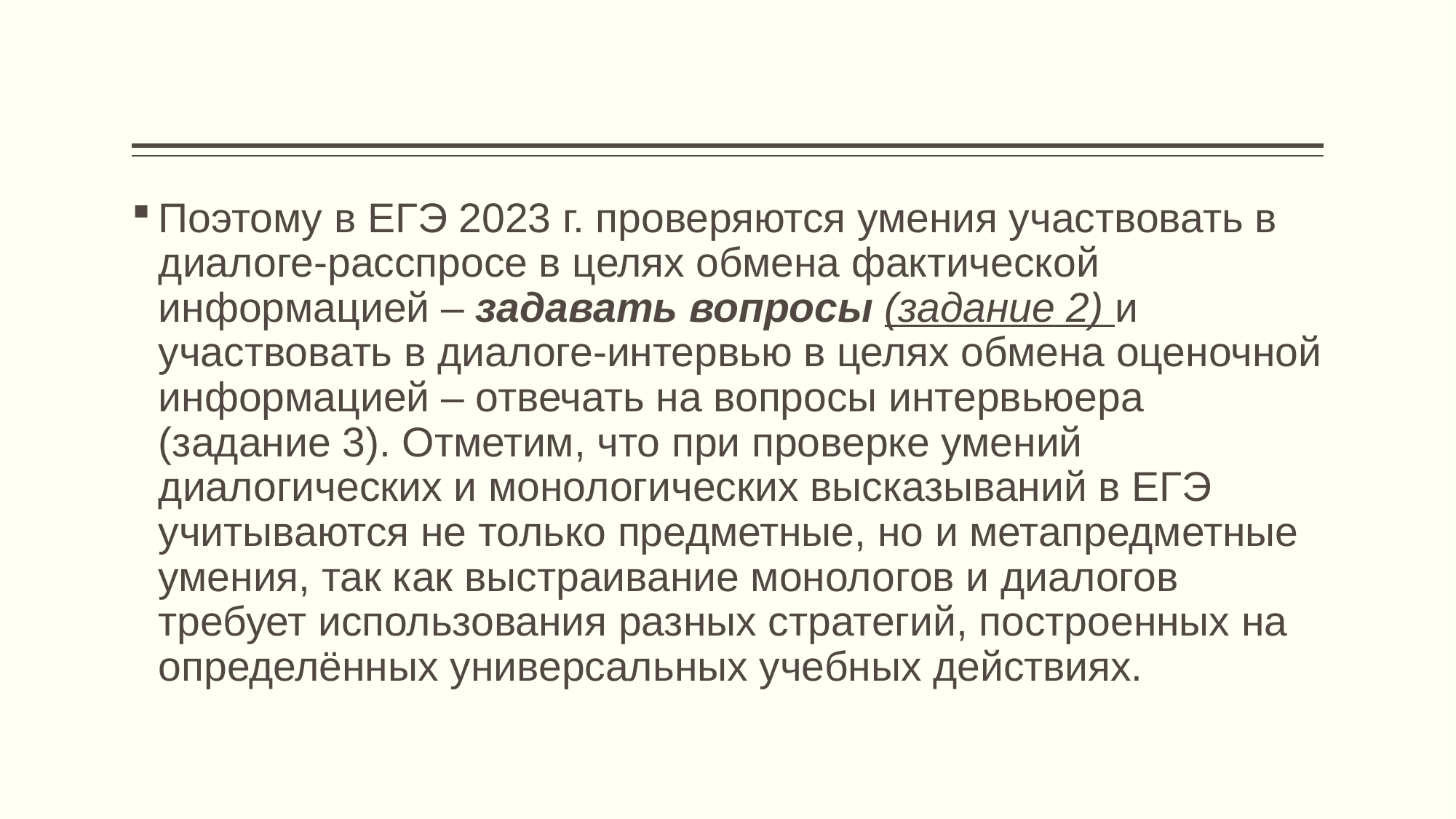

#
Поэтому в ЕГЭ 2023 г. проверяются умения участвовать в диалоге-расспросе в целях обмена фактической информацией – задавать вопросы (задание 2) и участвовать в диалоге-интервью в целях обмена оценочной информацией – отвечать на вопросы интервьюера (задание 3). Отметим, что при проверке умений диалогических и монологических высказываний в ЕГЭ учитываются не только предметные, но и метапредметные умения, так как выстраивание монологов и диалогов требует использования разных стратегий, построенных на определённых универсальных учебных действиях.